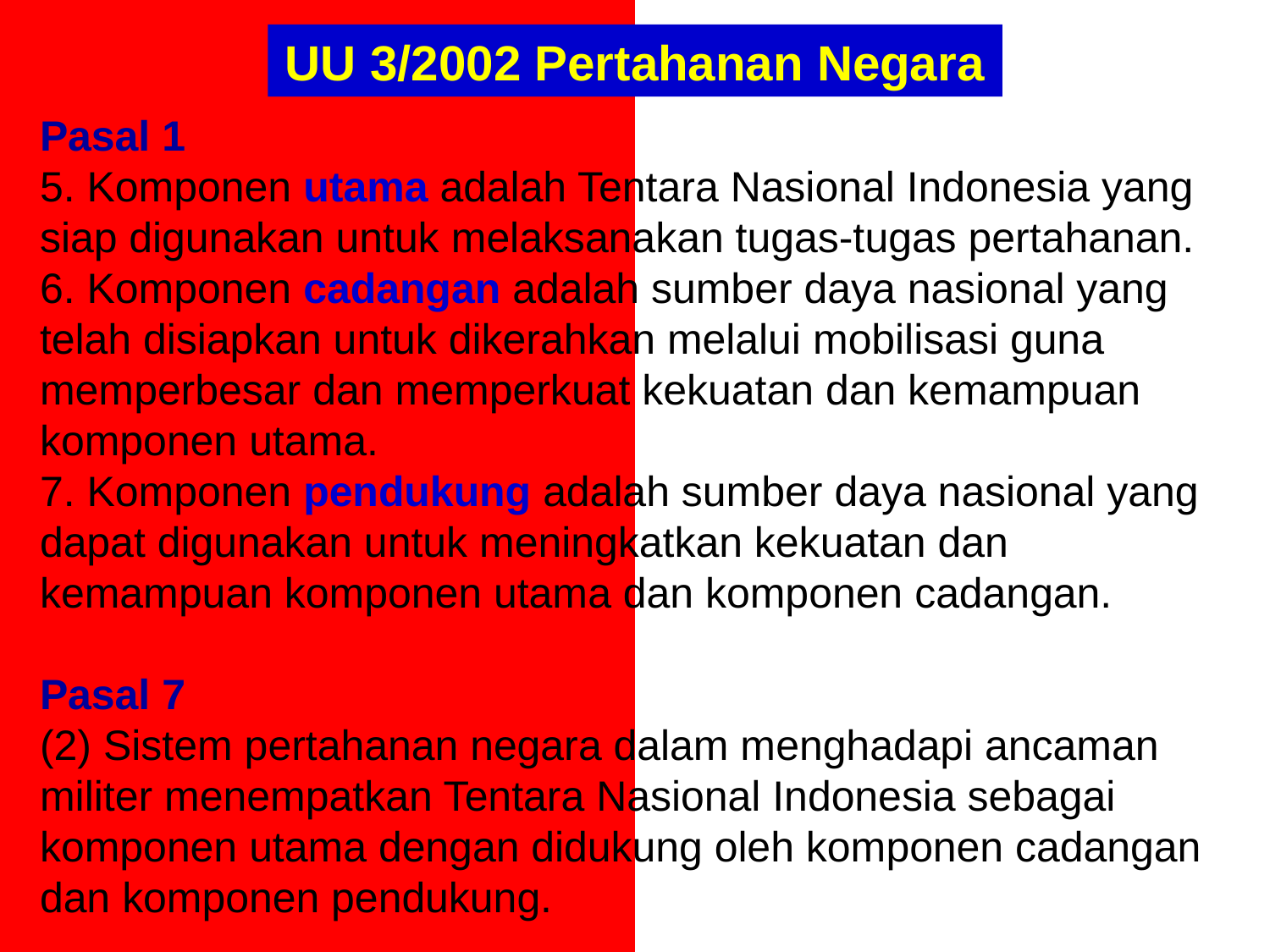

UU 3/2002 Pertahanan Negara
Pasal 1
5. Komponen utama adalah Tentara Nasional Indonesia yang siap digunakan untuk melaksanakan tugas-tugas pertahanan.
6. Komponen cadangan adalah sumber daya nasional yang telah disiapkan untuk dikerahkan melalui mobilisasi guna memperbesar dan memperkuat kekuatan dan kemampuan komponen utama.
7. Komponen pendukung adalah sumber daya nasional yang dapat digunakan untuk meningkatkan kekuatan dan kemampuan komponen utama dan komponen cadangan.

Pasal 7
(2) Sistem pertahanan negara dalam menghadapi ancaman militer menempatkan Tentara Nasional Indonesia sebagai komponen utama dengan didukung oleh komponen cadangan dan komponen pendukung.